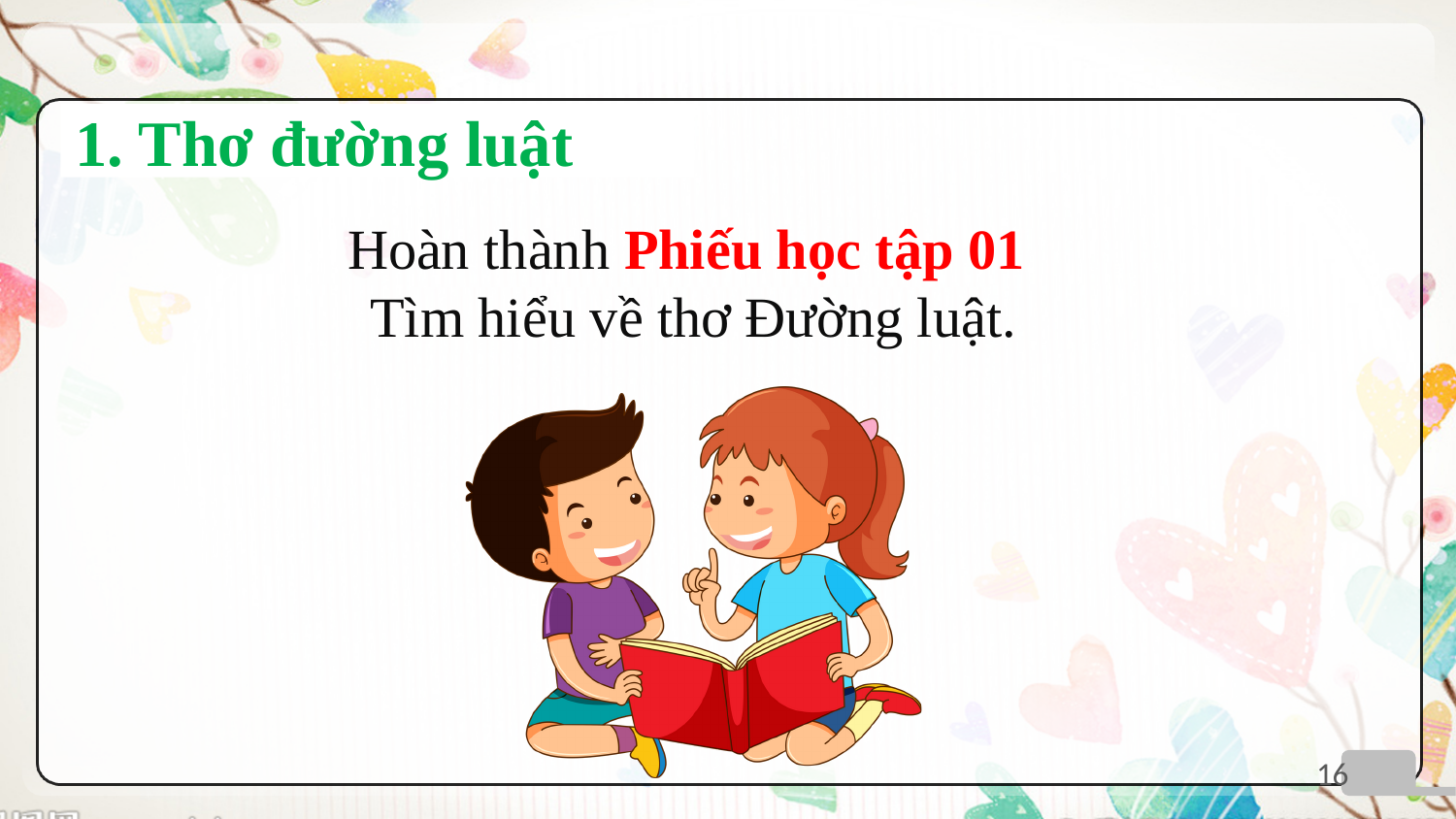

# 1. Thơ đường luật
Hoàn thành Phiếu học tập 01
Tìm hiểu về thơ Đường luật.